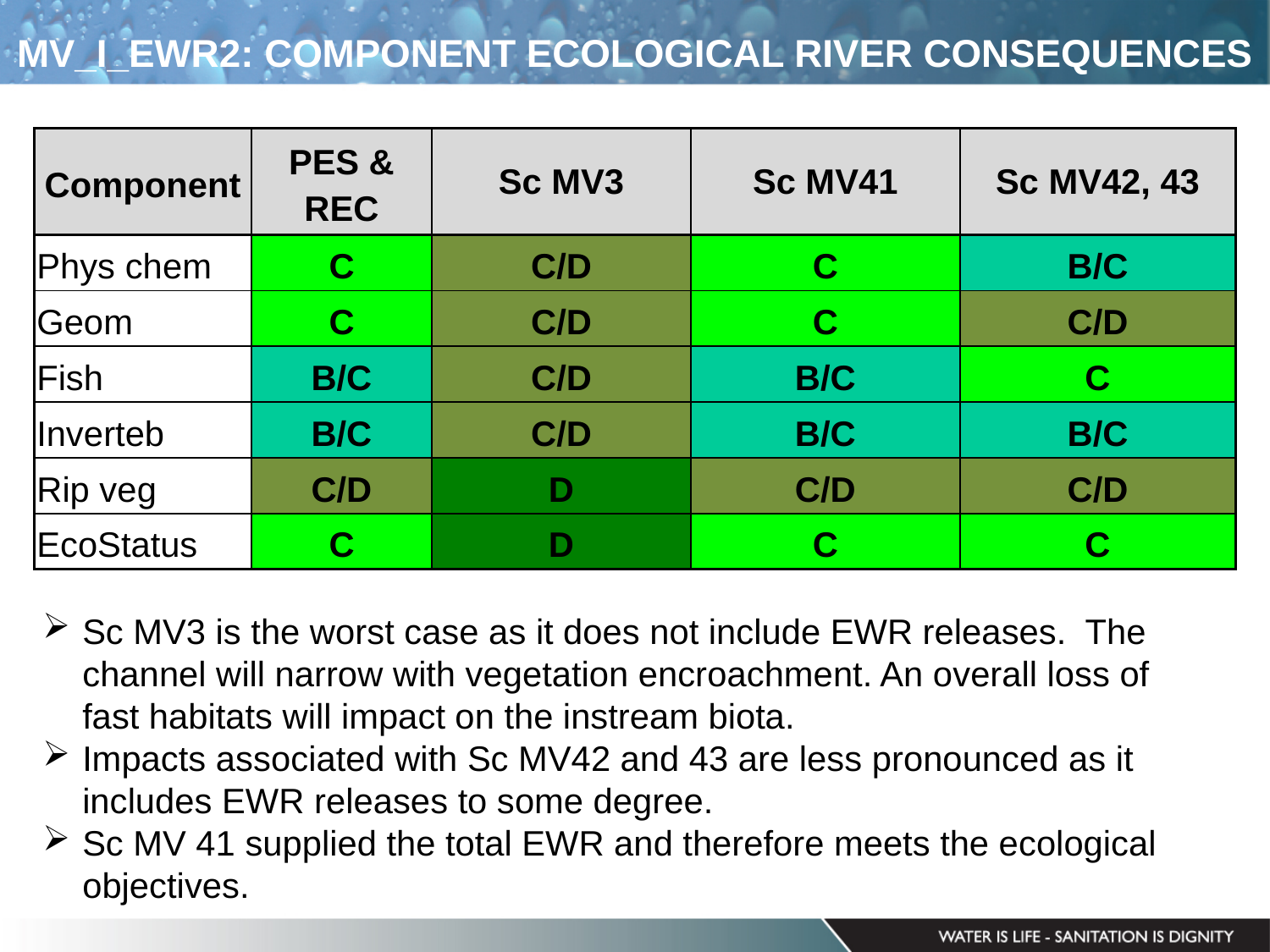

MV_I_EWR2: COMPONENT ECOLOGICAL RIVER CONSEQUENCES
| Component | PES & REC | Sc MV3 | Sc MV41 | Sc MV42, 43 |
| --- | --- | --- | --- | --- |
| Phys chem | C | C/D | C | B/C |
| Geom | C | C/D | C | C/D |
| Fish | B/C | C/D | B/C | C |
| Inverteb | B/C | C/D | B/C | B/C |
| Rip veg | C/D | D | C/D | C/D |
| EcoStatus | C | D | C | C |
Sc MV3 is the worst case as it does not include EWR releases.  The channel will narrow with vegetation encroachment. An overall loss of fast habitats will impact on the instream biota.
Impacts associated with Sc MV42 and 43 are less pronounced as it includes EWR releases to some degree.
Sc MV 41 supplied the total EWR and therefore meets the ecological objectives.